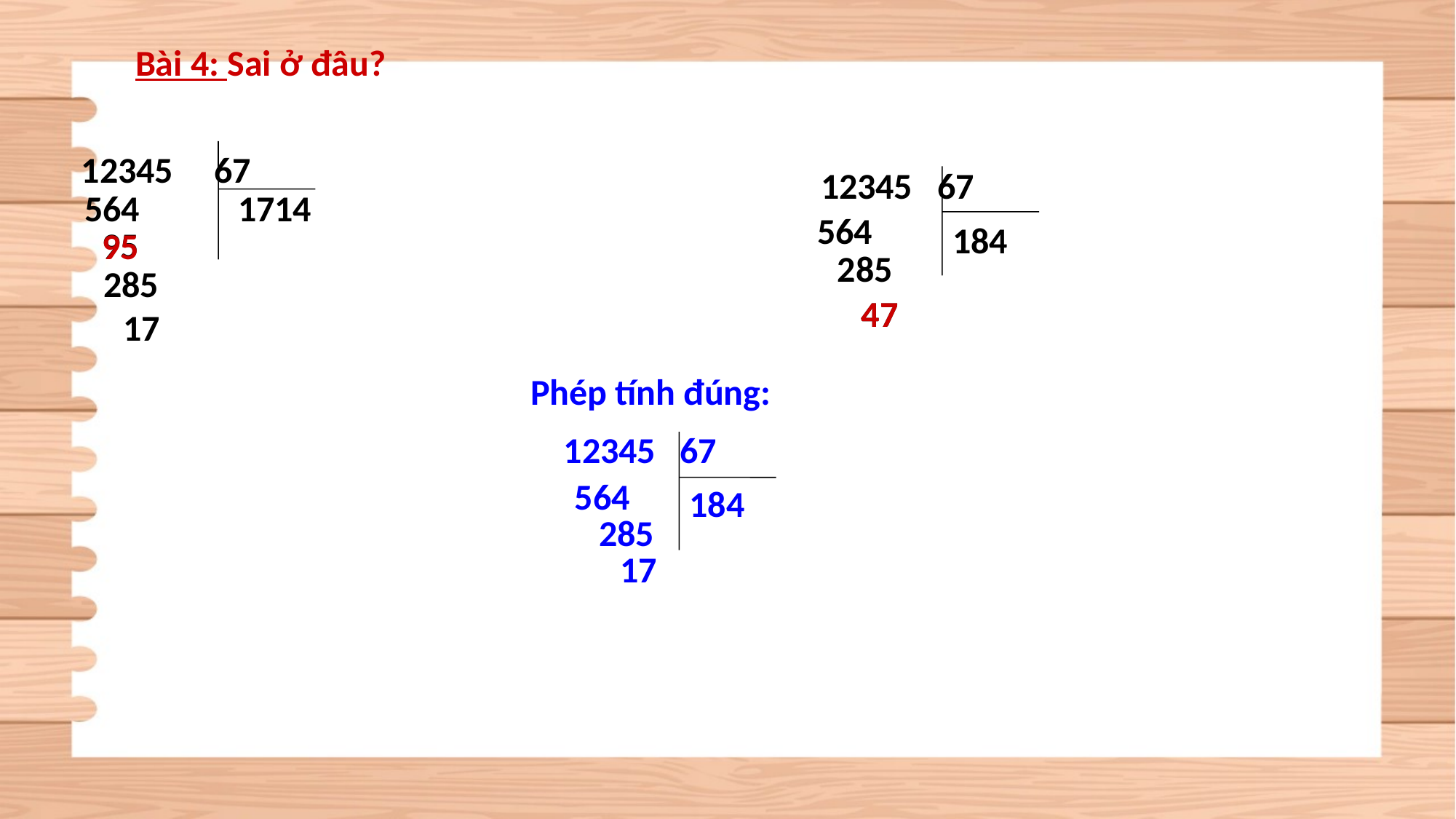

Bài 4: Sai ở đâu?

12345     67
12345   67

564
1714

564
184

95
95
285
285
47
47
17
Phép tính đúng:
12345   67

564
184

285
17